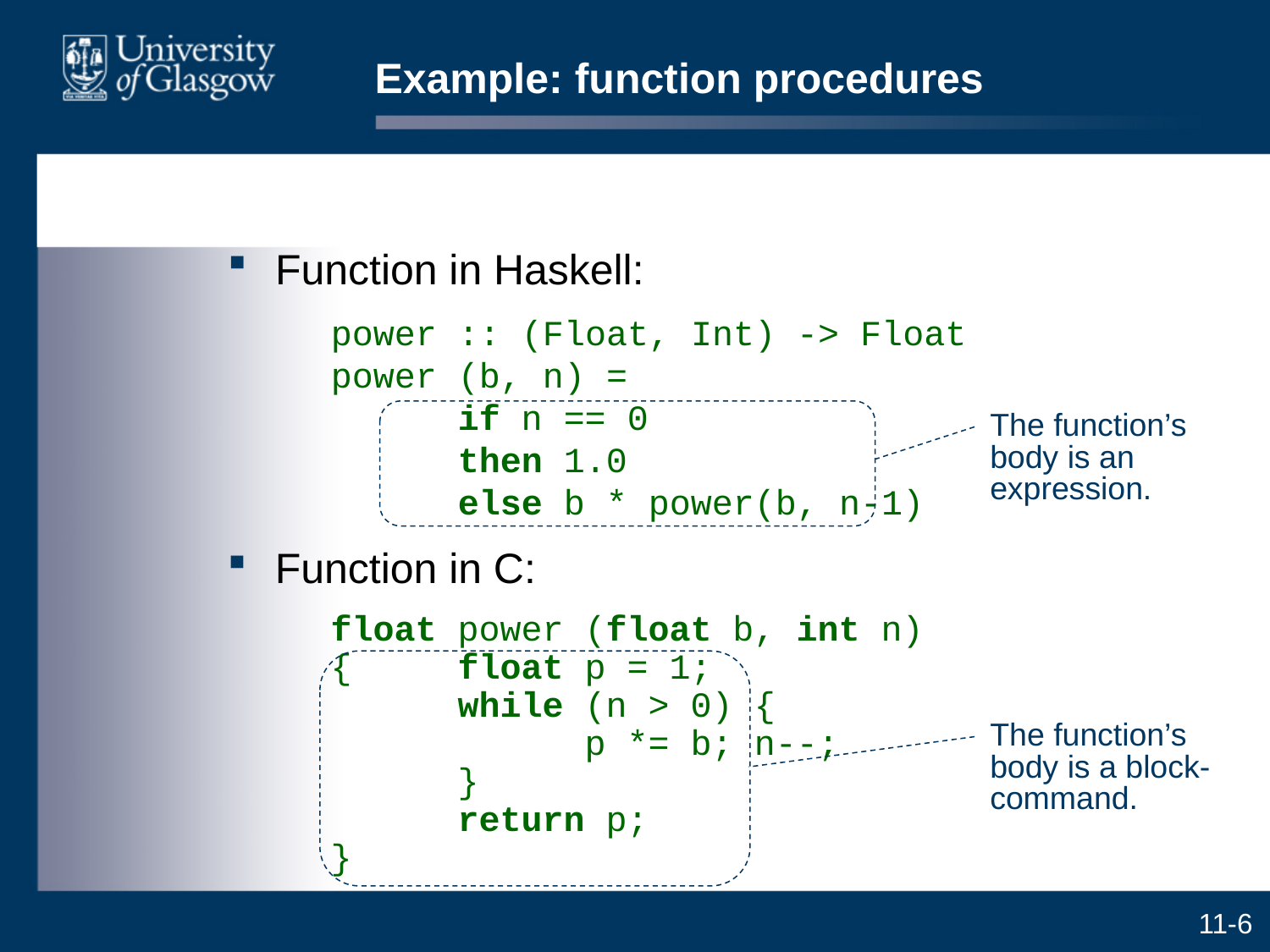

# Example: function procedures
Function in Haskell:
	power :: (Float, Int) -> Float
power (b, n) =
	if n == 0
	then 1.0
	else b * power(b, n-1)

The function’s body is an expression.
Function in C:
	float power (float b, int n)
{	float p = 1;
	while (n > 0) {
		p *= b; n--;
	}
	return p;
}

The function’s body is a block-command.